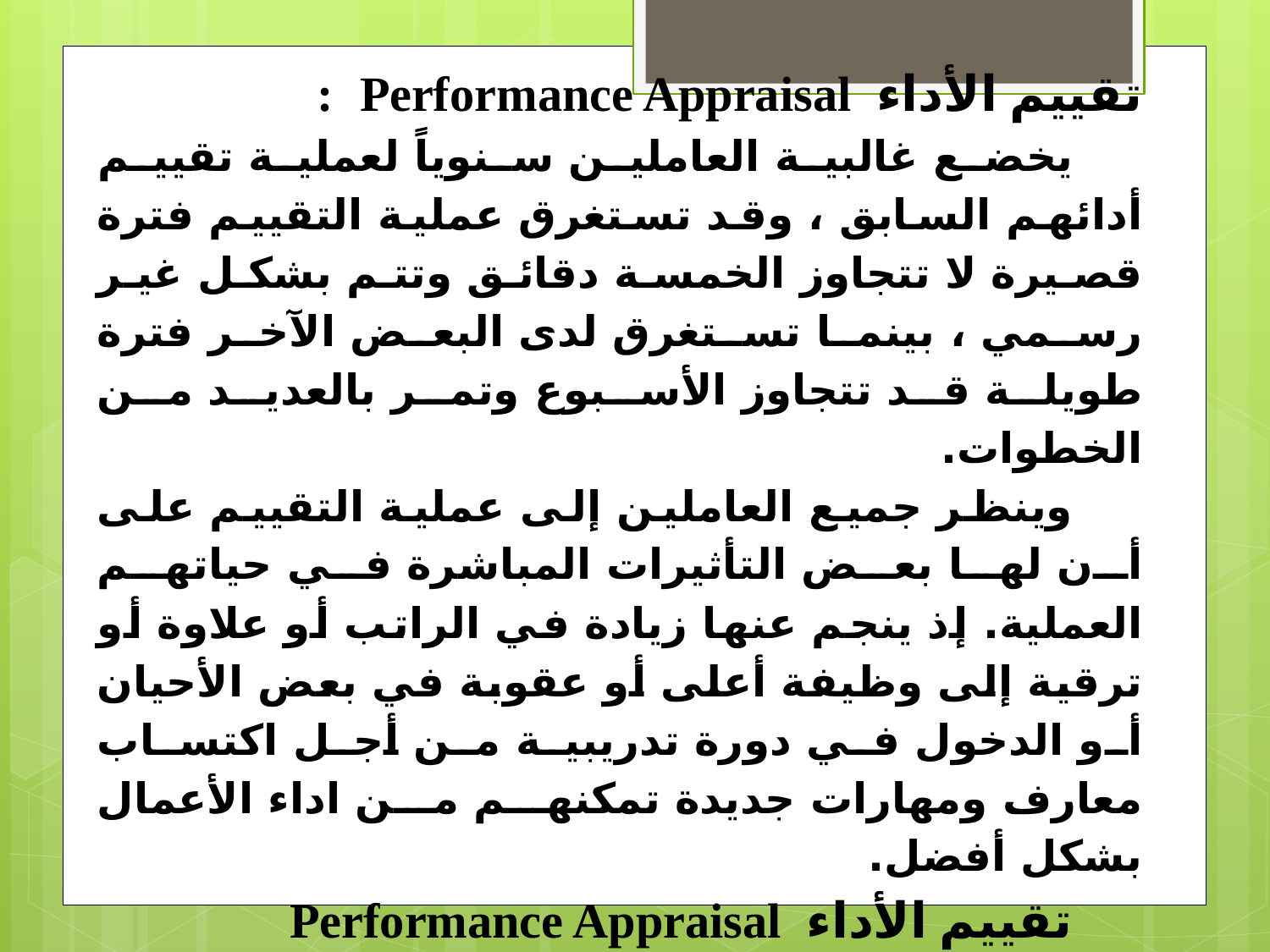

تقييم الأداء  Performance Appraisal  :
يخضع غالبية العاملين سنوياً لعملية تقييم أدائهم السابق ، وقد تستغرق عملية التقييم فترة قصيرة لا تتجاوز الخمسة دقائق وتتم بشكل غير رسمي ، بينما تستغرق لدى البعض الآخر فترة طويلة قد تتجاوز الأسبوع وتمر بالعديد من الخطوات.
وينظر جميع العاملين إلى عملية التقييم على أن لها بعض التأثيرات المباشرة في حياتهم العملية. إذ ينجم عنها زيادة في الراتب أو علاوة أو ترقية إلى وظيفة أعلى أو عقوبة في بعض الأحيان أو الدخول في دورة تدريبية من أجل اكتساب معارف ومهارات جديدة تمكنهم من اداء الأعمال بشكل أفضل.
تقييم الأداء  Performance Appraisal
تعد عملية التقويم من العمليات المهمة التي تمارسها إدارة الموارد البشرية. والتقويم يشتمل على القياس والتقييم. والقياس هو العملية التي تعتمد على الأرقام أي كمية العمل. أما التقويم فهو عملية إصدار الأحكام على دقة العمل ، وتوعية وإبراز نقاط القوة فيه لتعزيزها ، ونقاط الضعف لعلاجها.